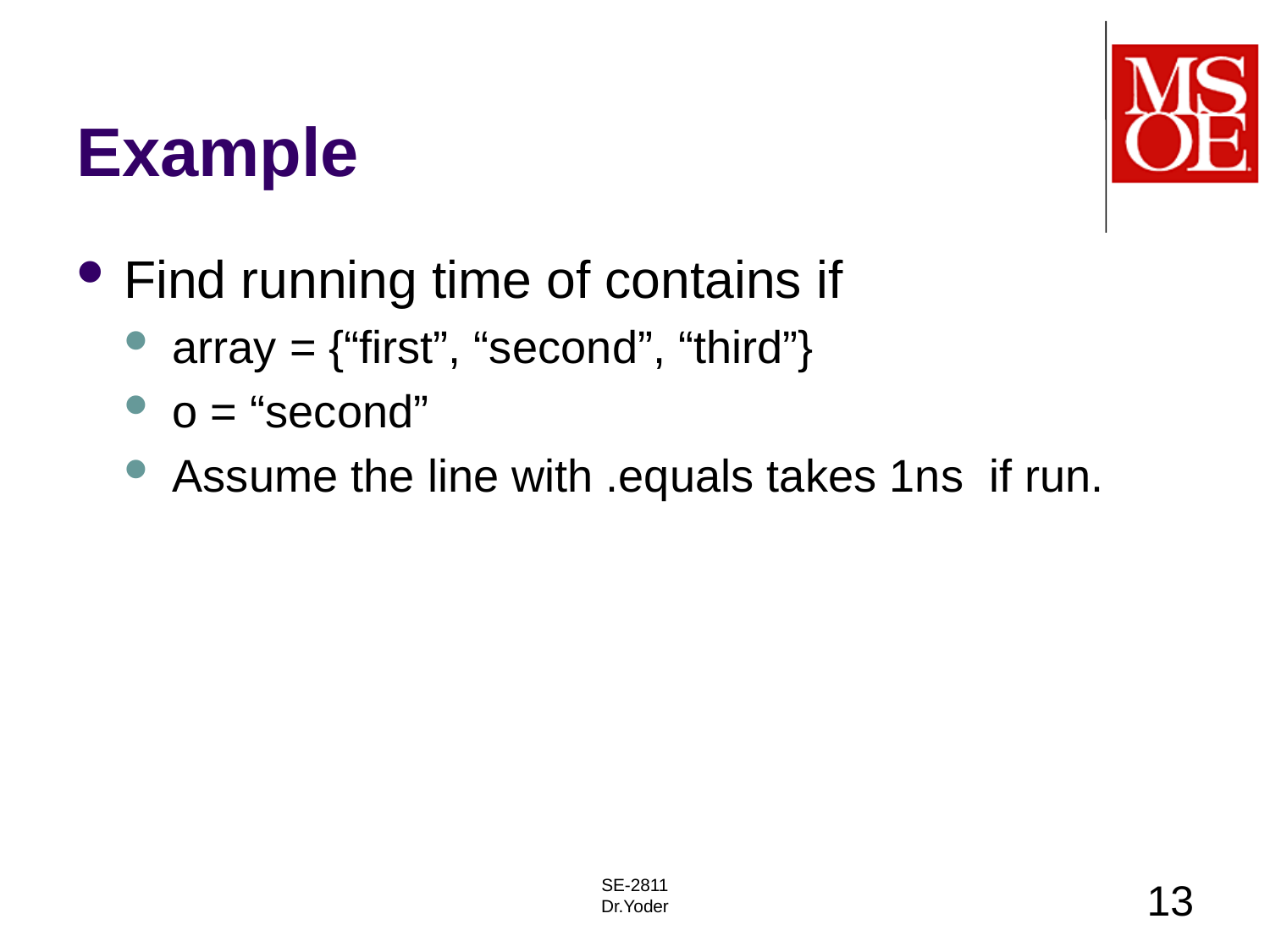

# Example
Find running time of contains if
array = {“first”, “second”, “third”}
o = “second”
Assume the line with .equals takes 1ns  if run.

SE-2811
Dr.Yoder
13